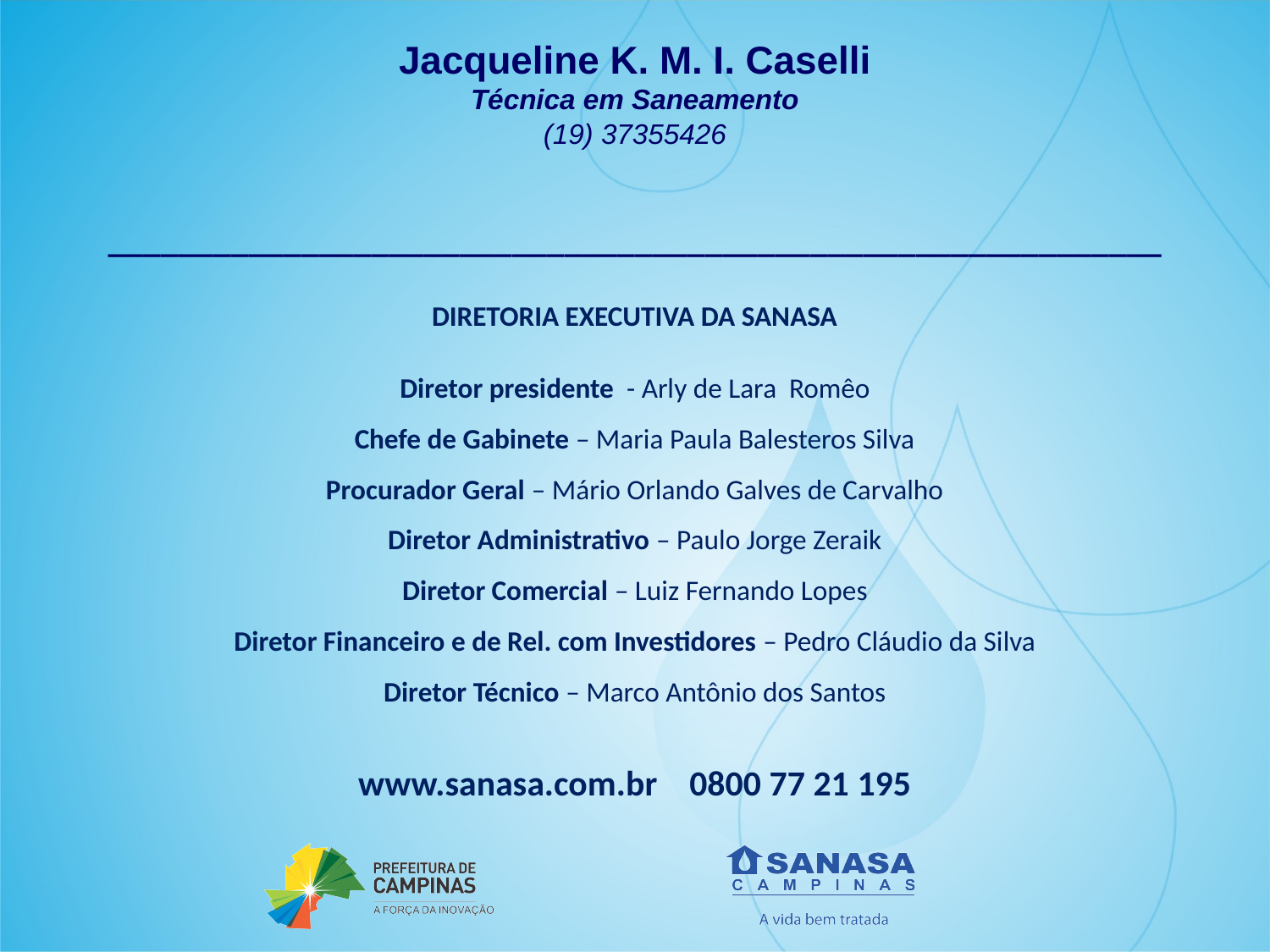

Jacqueline K. M. I. Caselli
Técnica em Saneamento
(19) 37355426